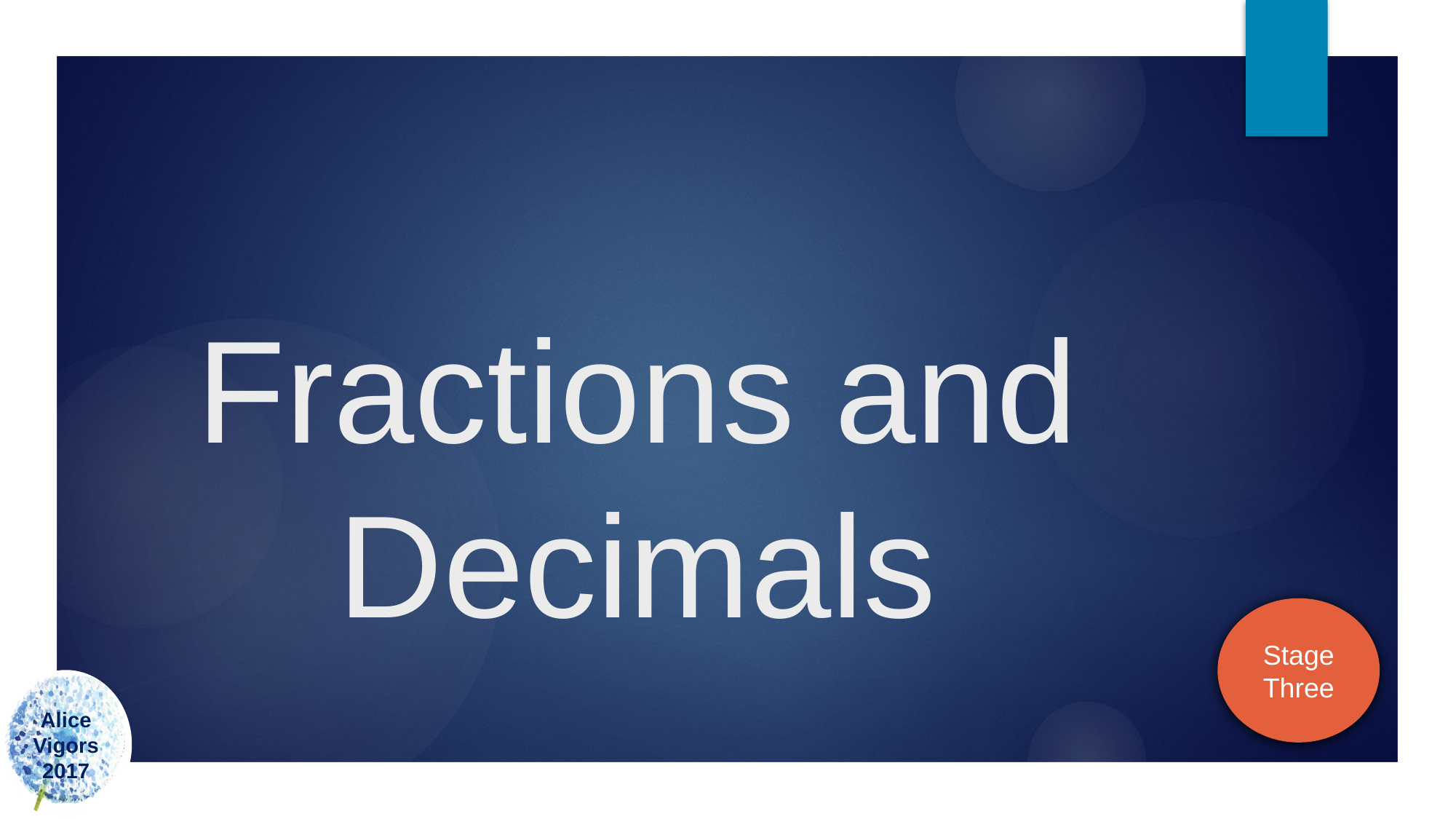

# Fractions and Decimals
Stage Three
Alice Vigors
2017